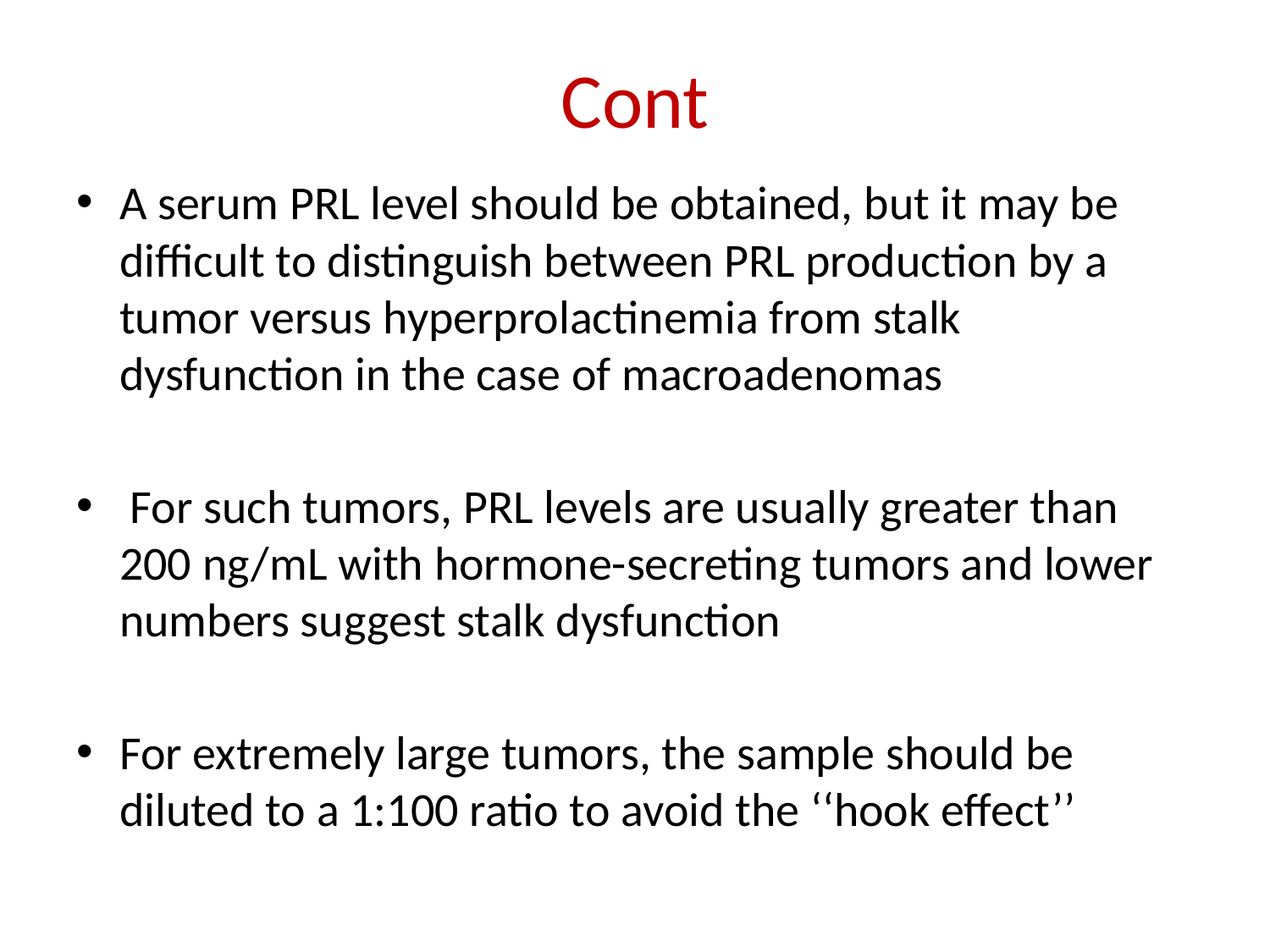

# Cont
A serum PRL level should be obtained, but it may be difficult to distinguish between PRL production by a tumor versus hyperprolactinemia from stalk dysfunction in the case of macroadenomas

 For such tumors, PRL levels are usually greater than 200 ng/mL with hormone-secreting tumors and lower numbers suggest stalk dysfunction

For extremely large tumors, the sample should be diluted to a 1:100 ratio to avoid the ‘‘hook effect’’